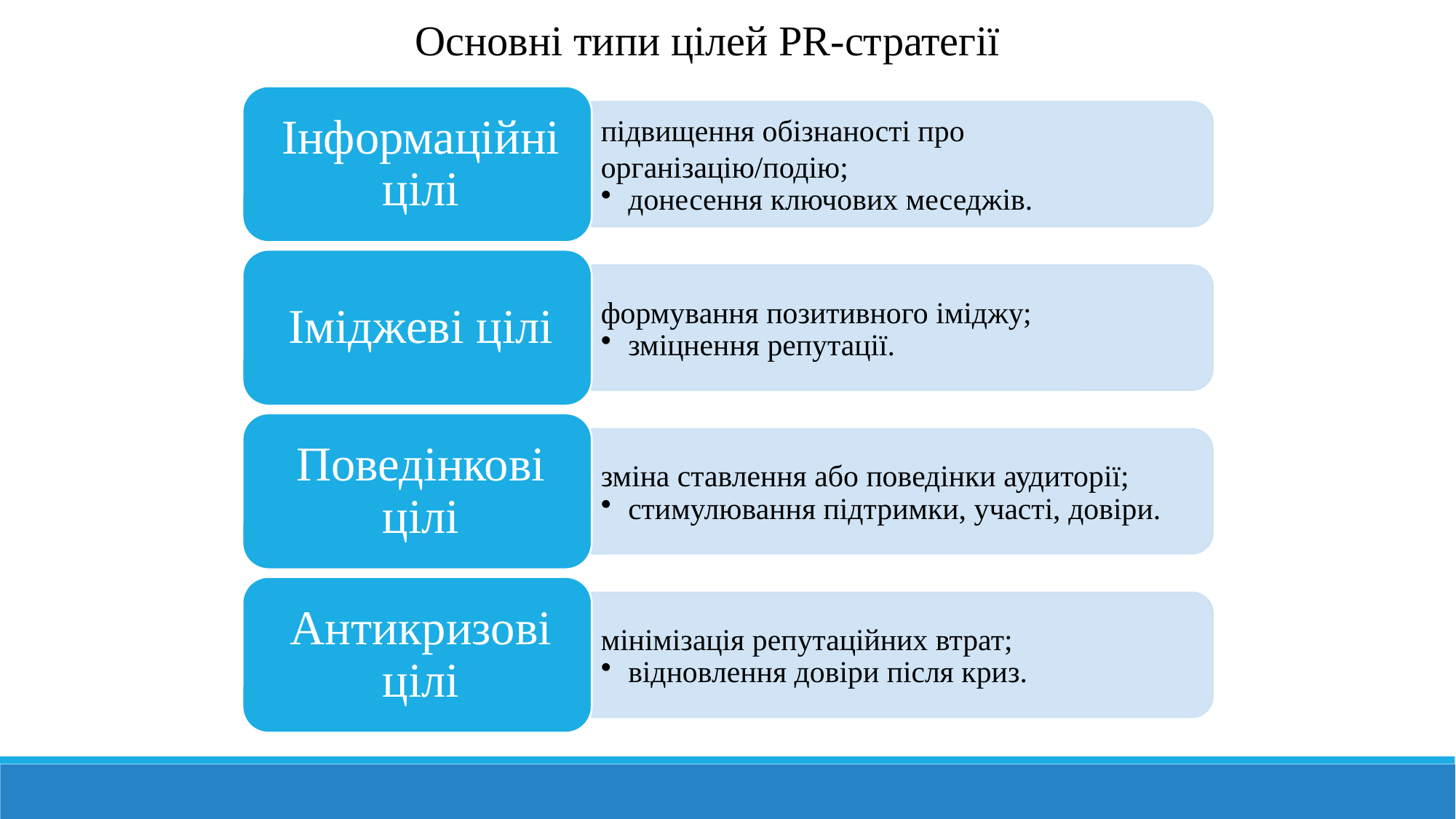

Основні типи цілей PR-стратегії
підвищення обізнаності про організацію/подію;
донесення ключових меседжів.
Інформаційні цілі
формування позитивного іміджу;
зміцнення репутації.
Іміджеві цілі
зміна ставлення або поведінки аудиторії;
стимулювання підтримки, участі, довіри.
Поведінкові цілі
мінімізація репутаційних втрат;
відновлення довіри після криз.
Антикризові цілі